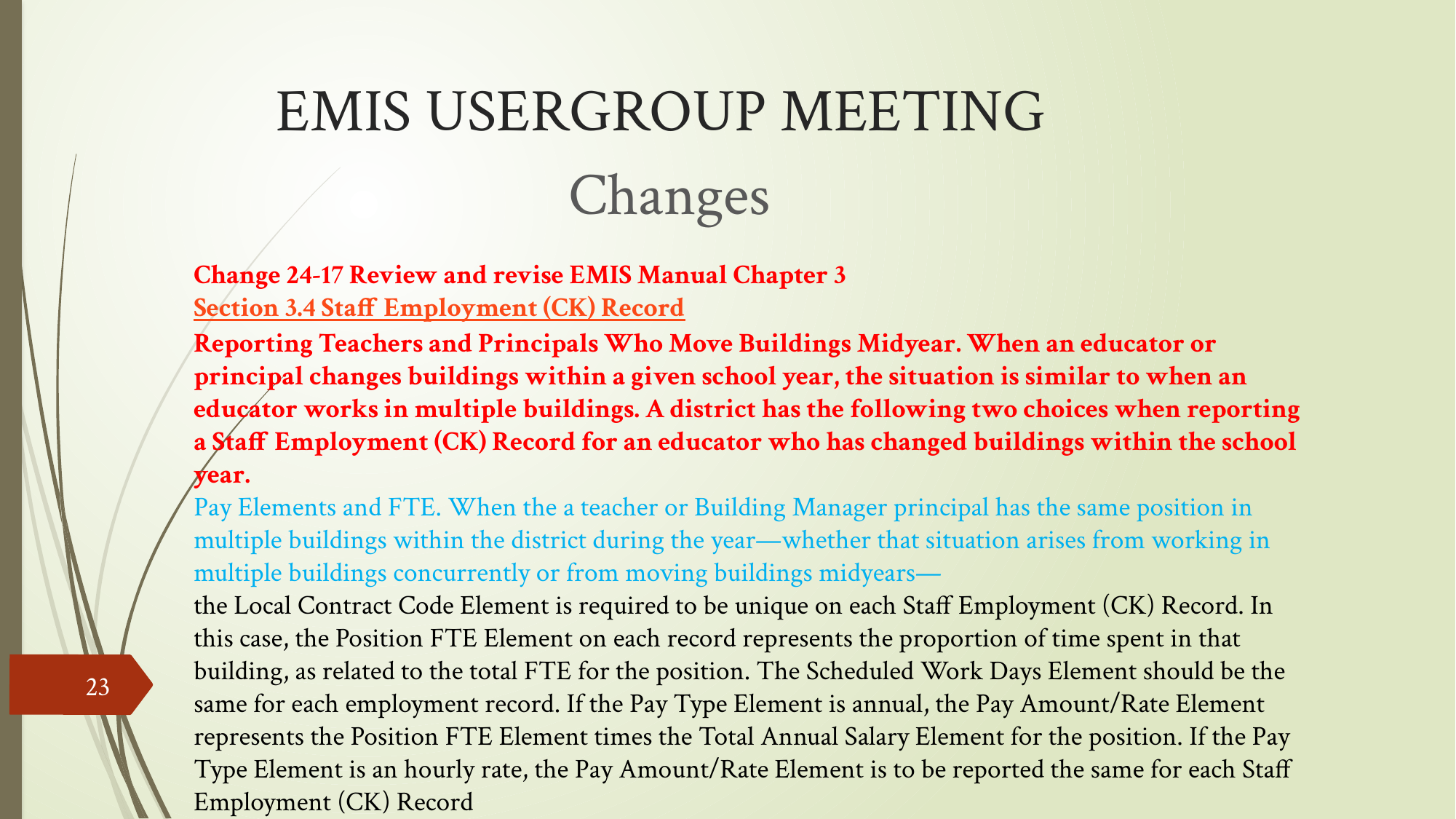

# EMIS USERGROUP MEETING
Changes
Change 24-17 Review and revise EMIS Manual Chapter 3 Section 3.4 Staff Employment (CK) Record
Reporting Teachers and Principals Who Move Buildings Midyear. When an educator or principal changes buildings within a given school year, the situation is similar to when an educator works in multiple buildings. A district has the following two choices when reporting a Staff Employment (CK) Record for an educator who has changed buildings within the school year.
Pay Elements and FTE. When the a teacher or Building Manager principal has the same position in multiple buildings within the district during the year—whether that situation arises from working in multiple buildings concurrently or from moving buildings midyears—
the Local Contract Code Element is required to be unique on each Staff Employment (CK) Record. In this case, the Position FTE Element on each record represents the proportion of time spent in that building, as related to the total FTE for the position. The Scheduled Work Days Element should be the same for each employment record. If the Pay Type Element is annual, the Pay Amount/Rate Element represents the Position FTE Element times the Total Annual Salary Element for the position. If the Pay Type Element is an hourly rate, the Pay Amount/Rate Element is to be reported the same for each Staff Employment (CK) Record
23